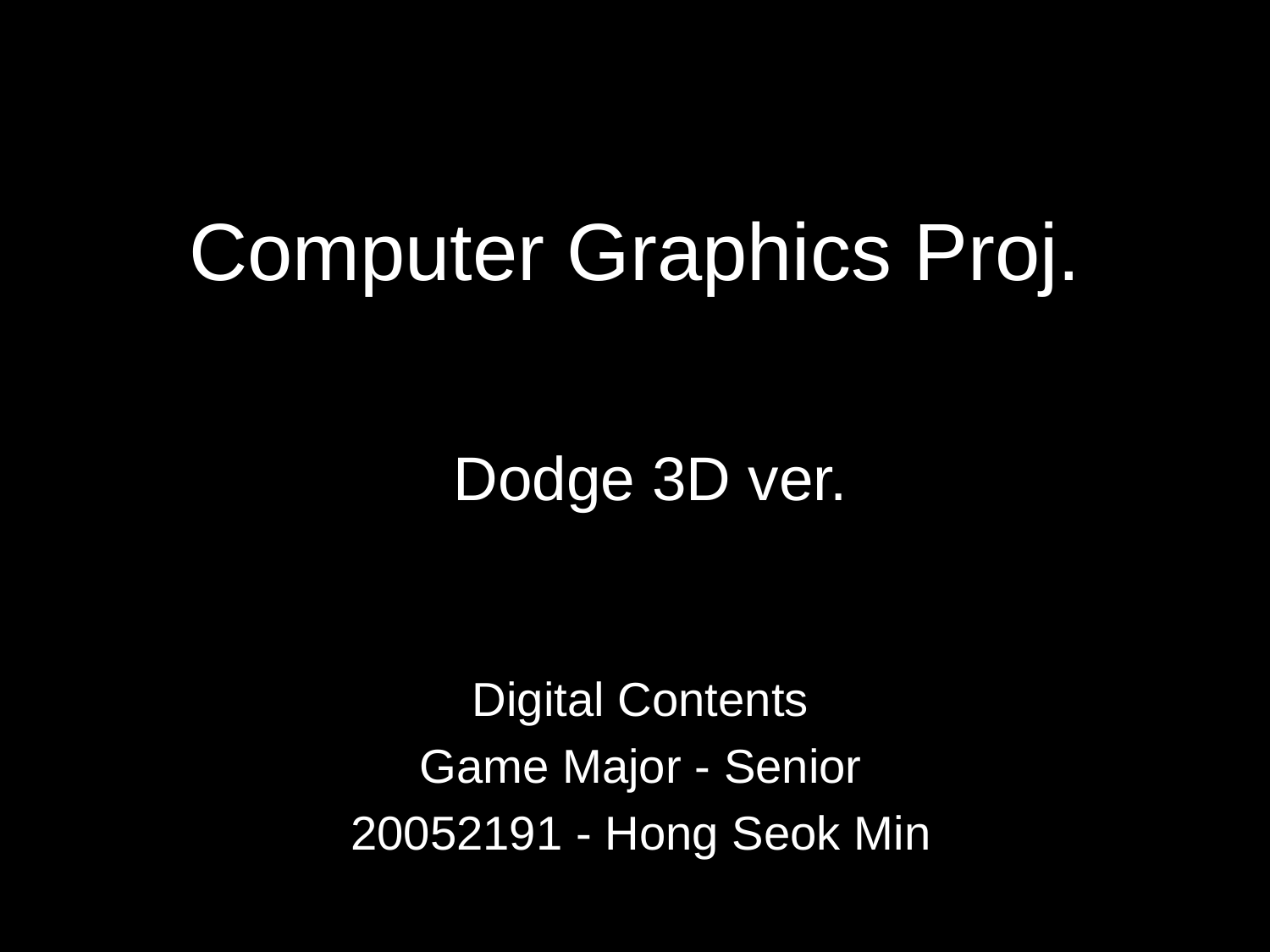

# Computer Graphics Proj.
Dodge 3D ver.
Digital Contents
Game Major - Senior
20052191 - Hong Seok Min